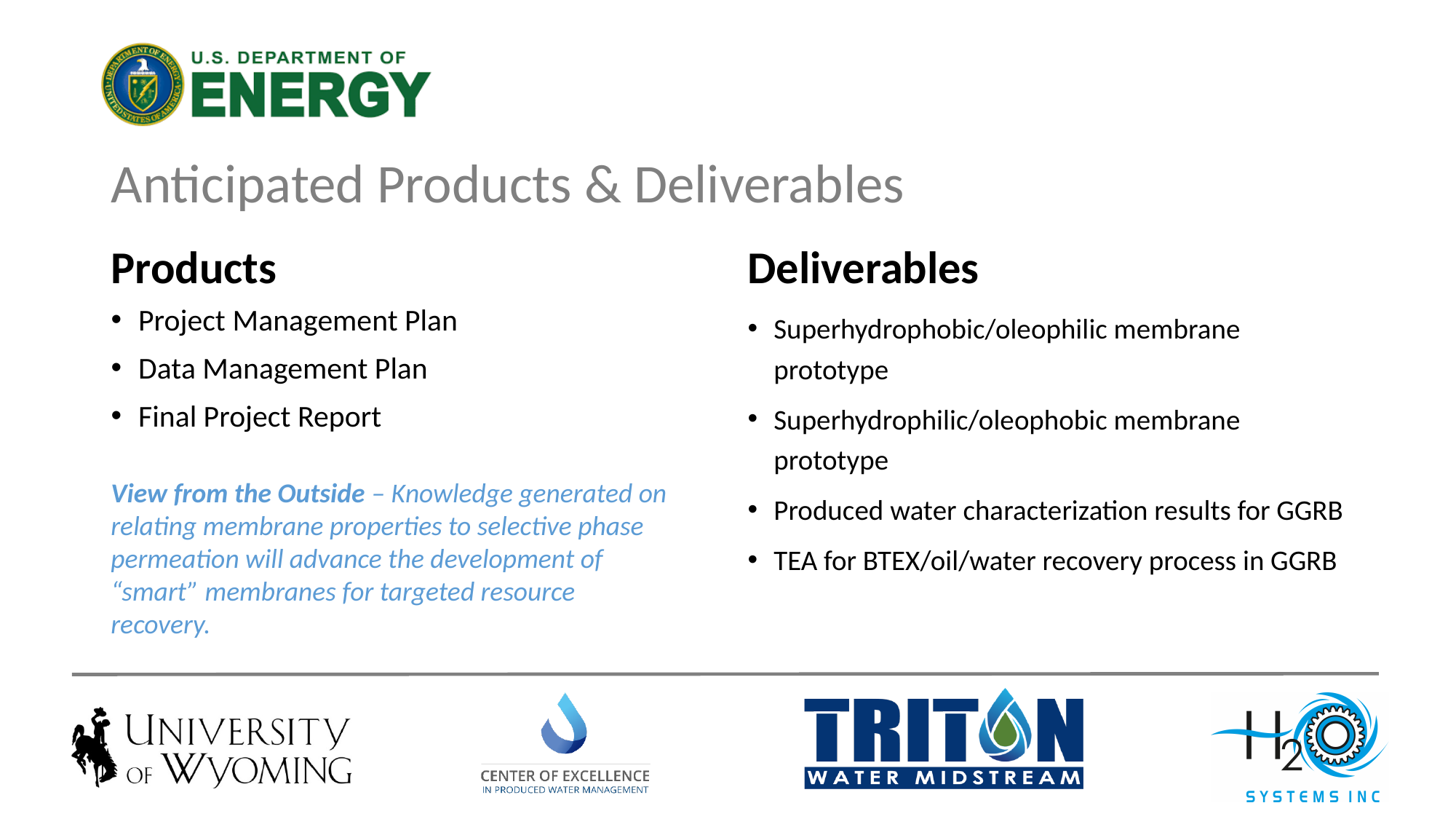

# Anticipated Products & Deliverables
Products
Deliverables
Project Management Plan
Data Management Plan
Final Project Report
Superhydrophobic/oleophilic membrane prototype
Superhydrophilic/oleophobic membrane prototype
Produced water characterization results for GGRB
TEA for BTEX/oil/water recovery process in GGRB
View from the Outside – Knowledge generated on relating membrane properties to selective phase permeation will advance the development of “smart” membranes for targeted resource recovery.